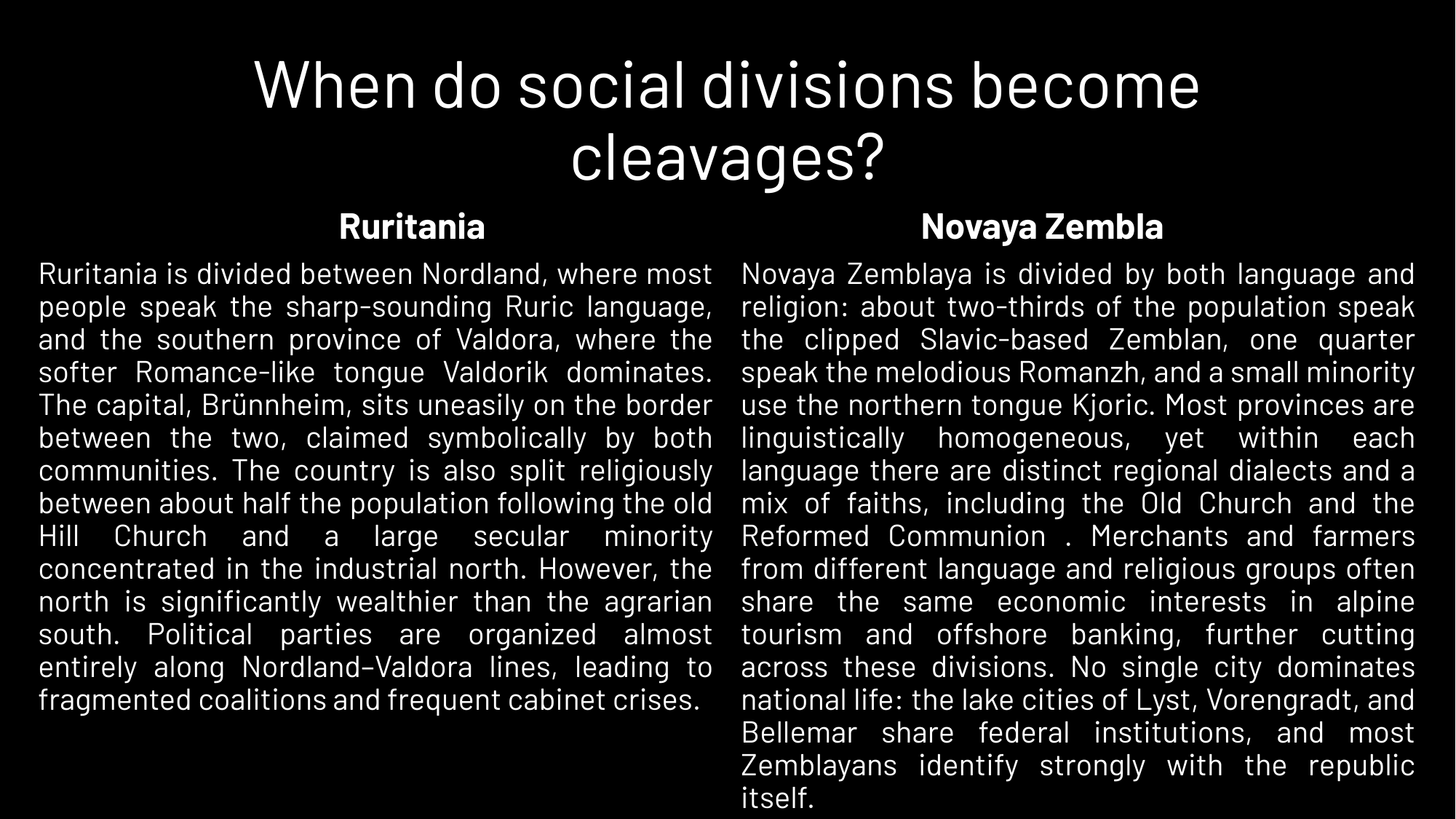

# When do social divisions become cleavages?
Ruritania
Novaya Zembla
Ruritania is divided between Nordland, where most people speak the sharp‑sounding Ruric language, and the southern province of Valdora, where the softer Romance‑like tongue Valdorik dominates. The capital, Brünnheim, sits uneasily on the border between the two, claimed symbolically by both communities. The country is also split religiously between about half the population following the old Hill Church and a large secular minority concentrated in the industrial north. However, the north is significantly wealthier than the agrarian south. Political parties are organized almost entirely along Nordland–Valdora lines, leading to fragmented coalitions and frequent cabinet crises.
Novaya Zemblaya is divided by both language and religion: about two‑thirds of the population speak the clipped Slavic‑based Zemblan, one quarter speak the melodious Romanzh, and a small minority use the northern tongue Kjoric. Most provinces are linguistically homogeneous, yet within each language there are distinct regional dialects and a mix of faiths, including the Old Church and the Reformed Communion . Merchants and farmers from different language and religious groups often share the same economic interests in alpine tourism and offshore banking, further cutting across these divisions. No single city dominates national life: the lake cities of Lyst, Vorengradt, and Bellemar share federal institutions, and most Zemblayans identify strongly with the republic itself.